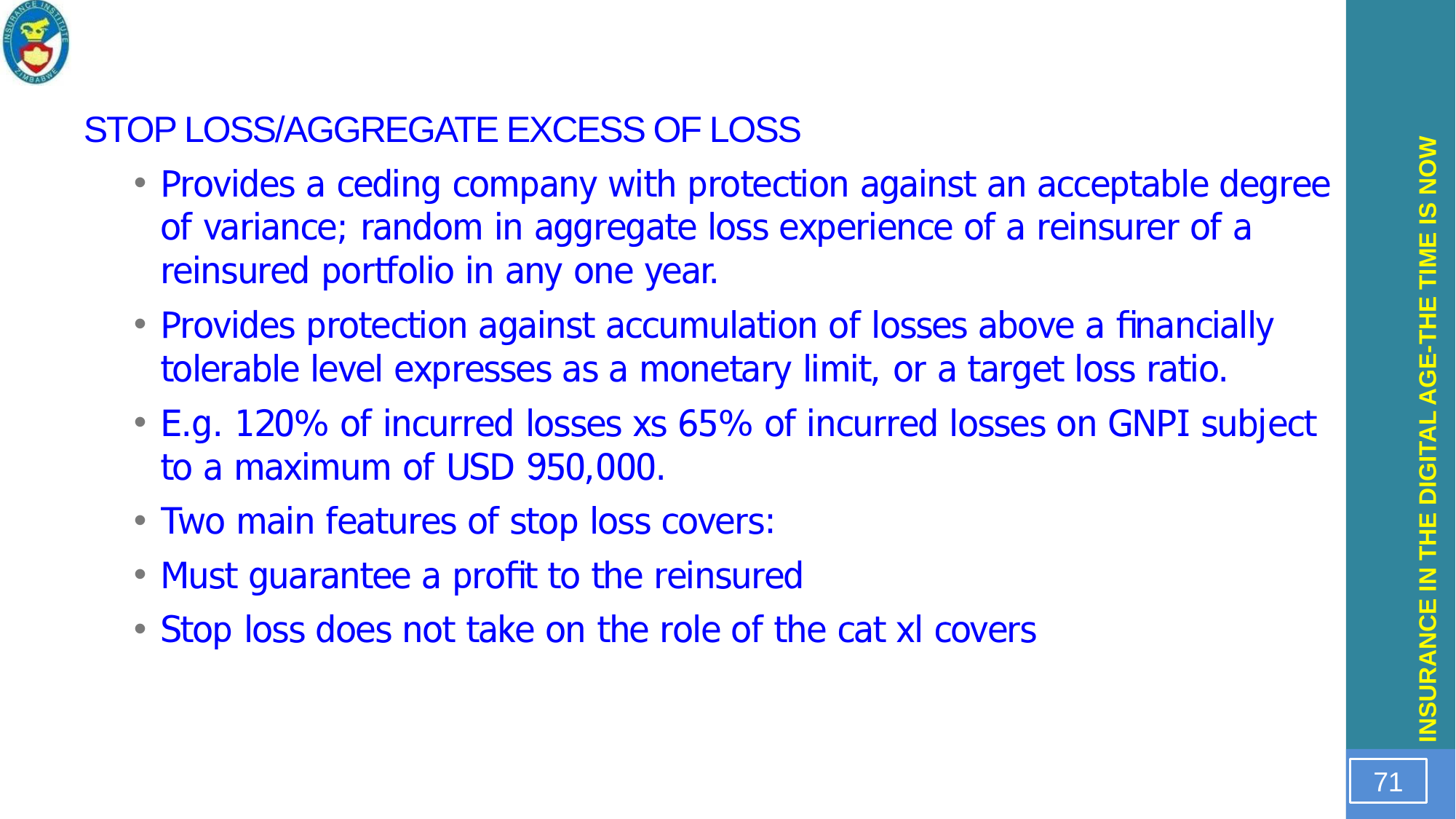

# STOP LOSS/AGGREGATE EXCESS OF LOSS
Provides a ceding company with protection against an acceptable degree of variance; random in aggregate loss experience of a reinsurer of a reinsured portfolio in any one year.
Provides protection against accumulation of losses above a financially tolerable level expresses as a monetary limit, or a target loss ratio.
E.g. 120% of incurred losses xs 65% of incurred losses on GNPI subject to a maximum of USD 950,000.
Two main features of stop loss covers:
Must guarantee a profit to the reinsured
Stop loss does not take on the role of the cat xl covers

71